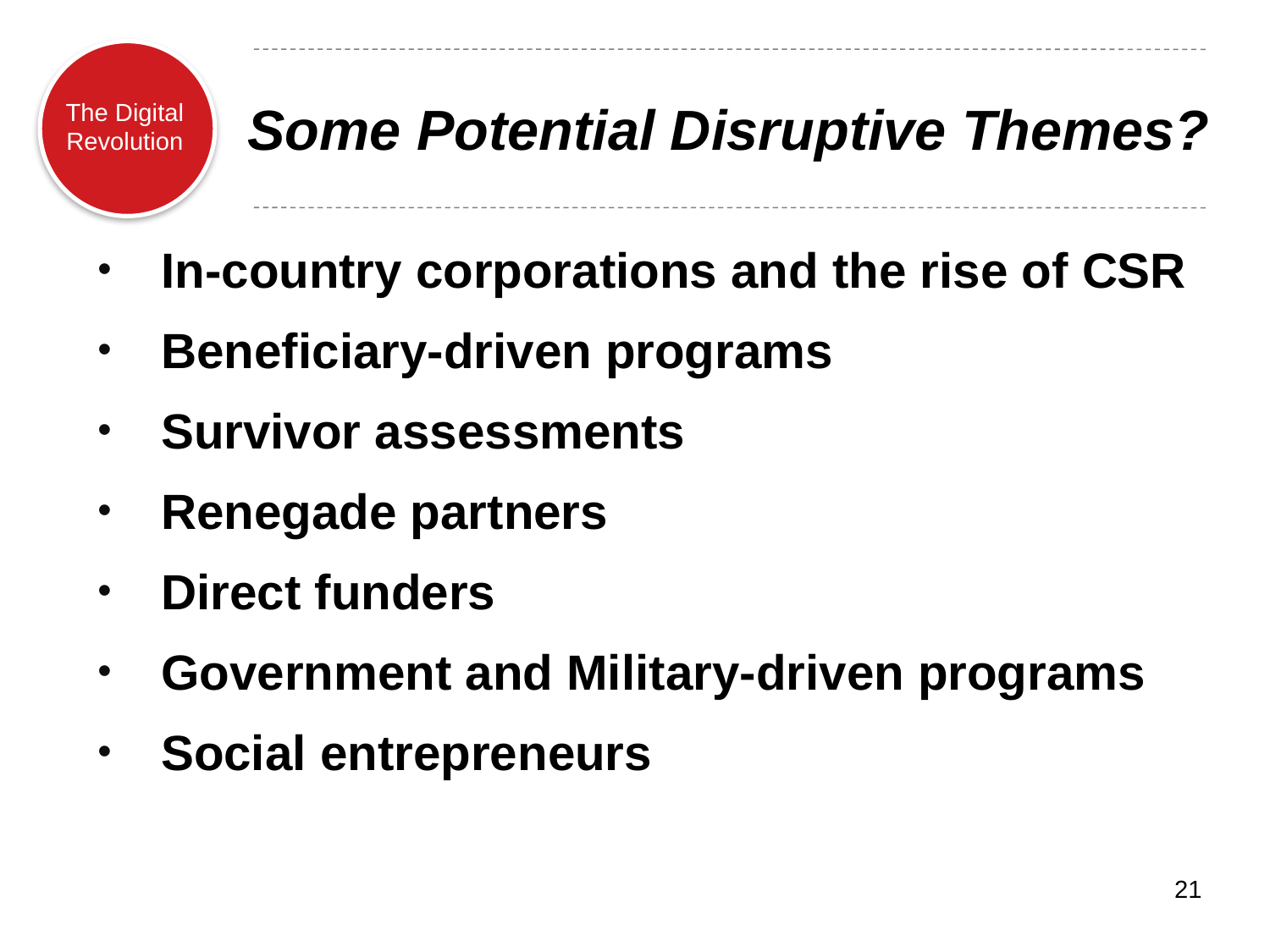

# Some Potential Disruptive Themes?
In-country corporations and the rise of CSR
Beneficiary-driven programs
Survivor assessments
Renegade partners
Direct funders
Government and Military-driven programs
Social entrepreneurs